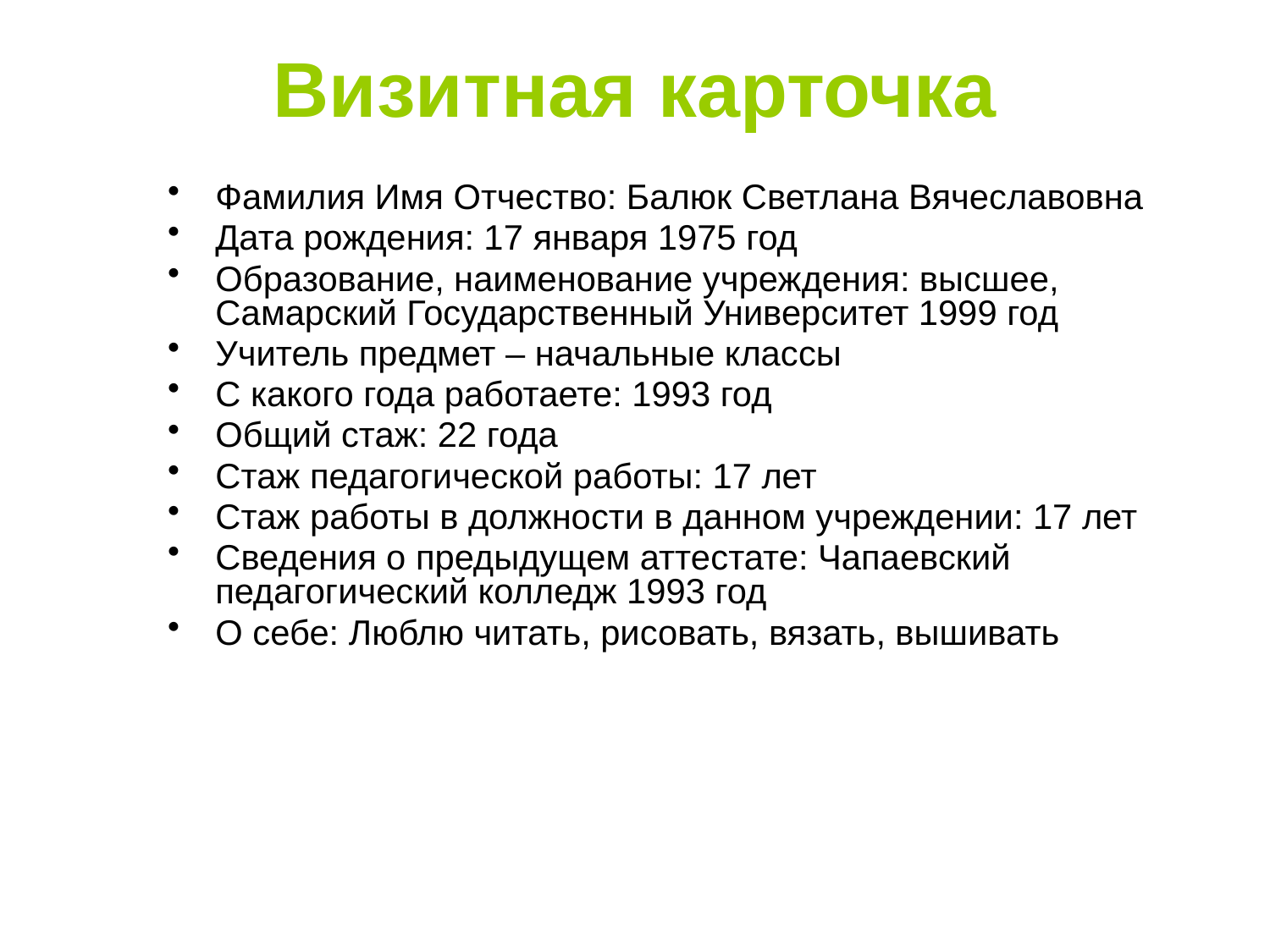

# Визитная карточка
Фамилия Имя Отчество: Балюк Светлана Вячеславовна
Дата рождения: 17 января 1975 год
Образование, наименование учреждения: высшее, Самарский Государственный Университет 1999 год
Учитель предмет – начальные классы
С какого года работаете: 1993 год
Общий стаж: 22 года
Стаж педагогической работы: 17 лет
Стаж работы в должности в данном учреждении: 17 лет
Сведения о предыдущем аттестате: Чапаевский педагогический колледж 1993 год
О себе: Люблю читать, рисовать, вязать, вышивать